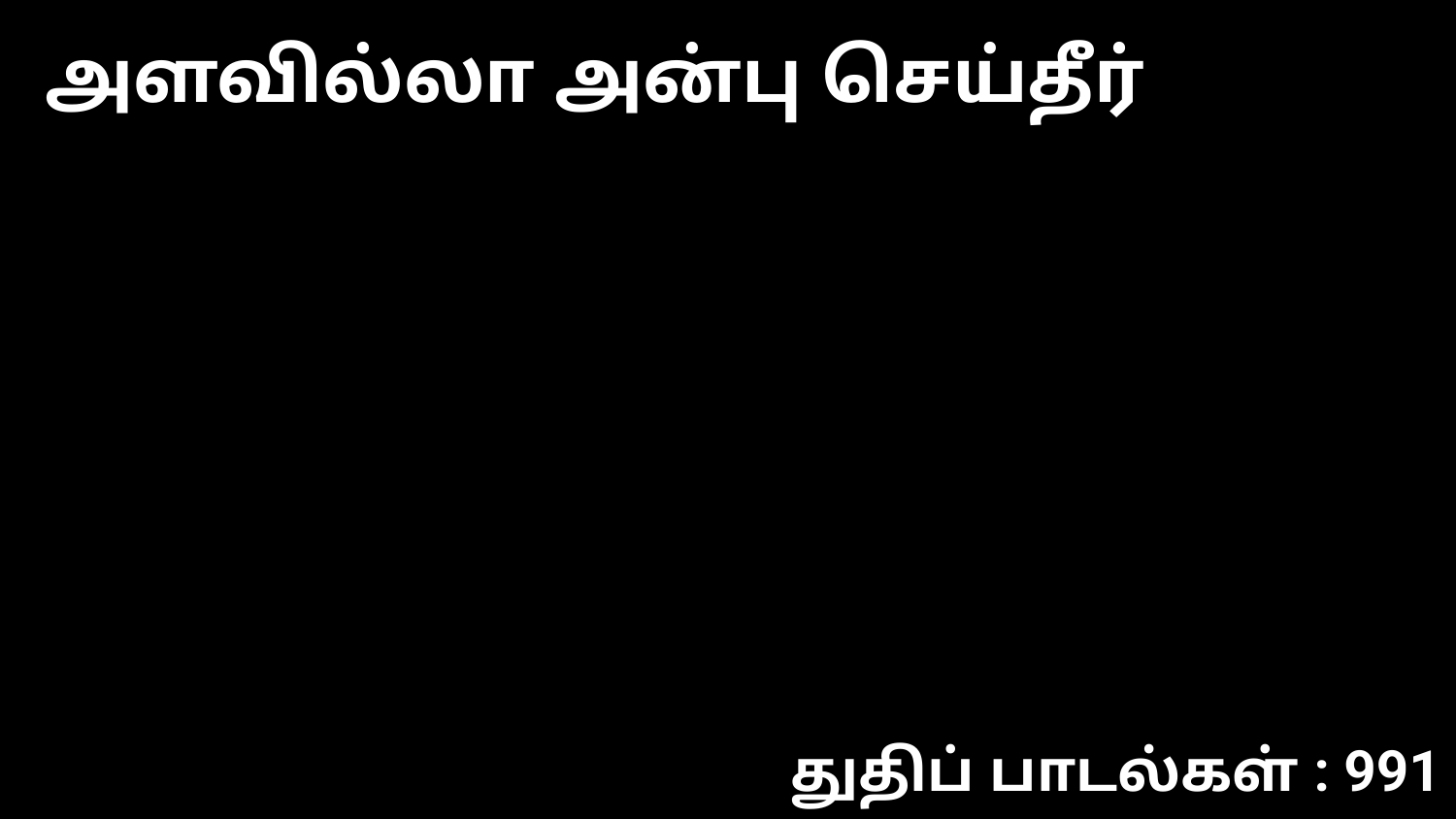

அளவில்லா அன்பு செய்தீர்
துதிப் பாடல்கள் : 991